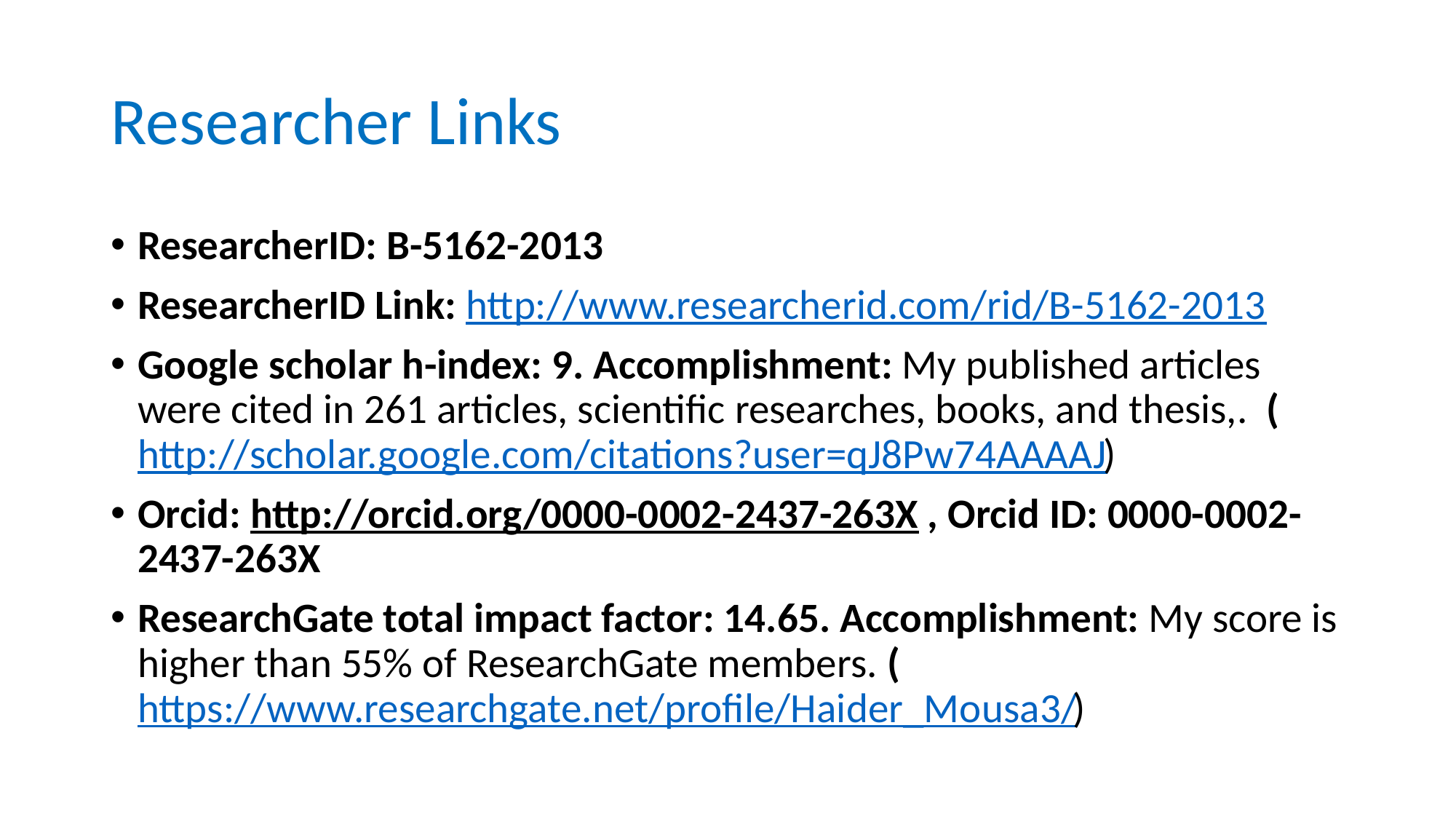

# Researcher Links
ResearcherID: B-5162-2013
ResearcherID Link: http://www.researcherid.com/rid/B-5162-2013
Google scholar h-index: 9. Accomplishment: My published articles were cited in 261 articles, scientific researches, books, and thesis,.  (http://scholar.google.com/citations?user=qJ8Pw74AAAAJ)
Orcid: http://orcid.org/0000-0002-2437-263X , Orcid ID: 0000-0002-2437-263X
ResearchGate total impact factor: 14.65. Accomplishment: My score is higher than 55% of ResearchGate members. (https://www.researchgate.net/profile/Haider_Mousa3/)